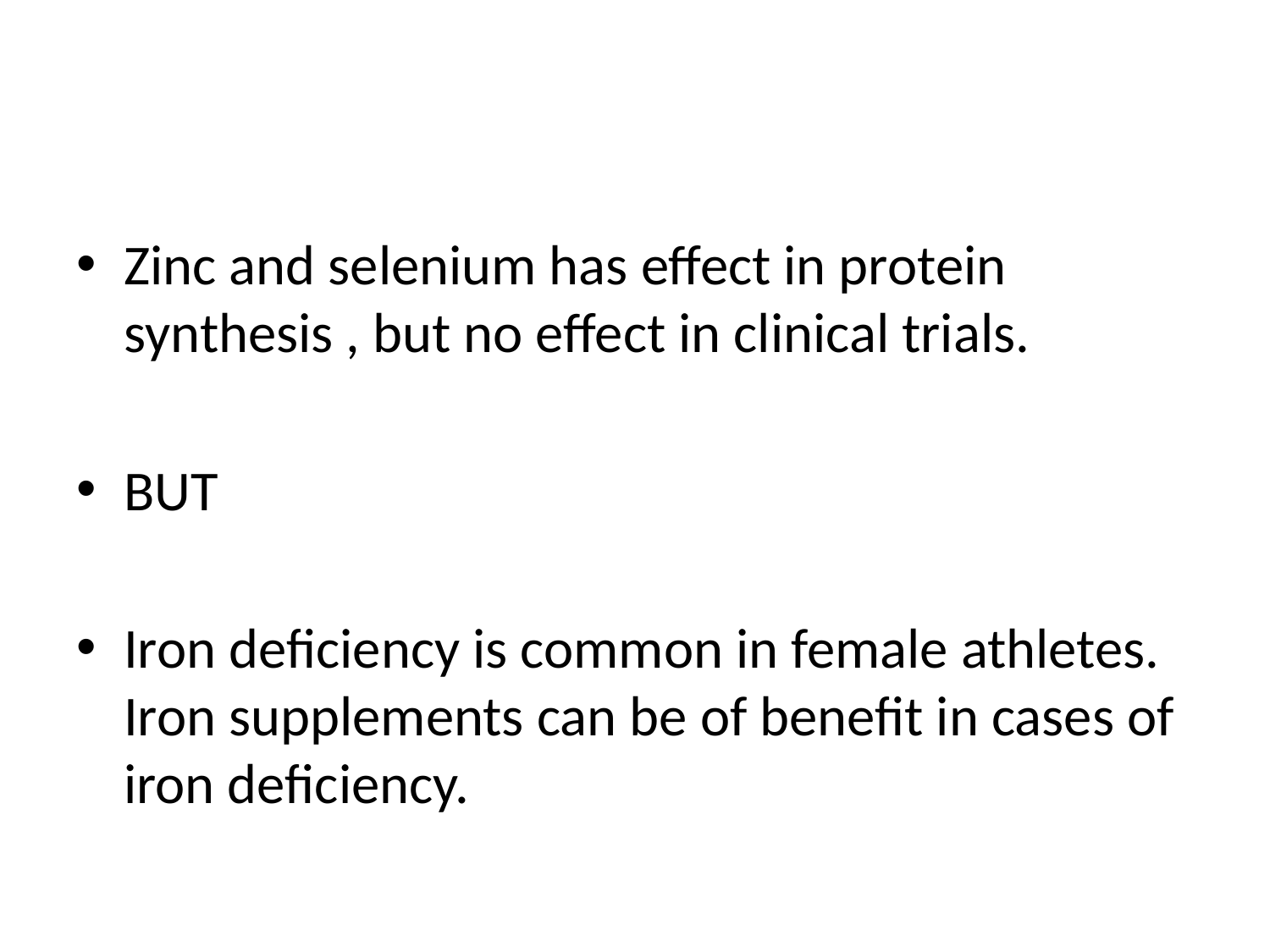

Zinc and selenium has effect in protein synthesis , but no effect in clinical trials.

BUT

Iron deficiency is common in female athletes. Iron supplements can be of benefit in cases of iron deficiency.